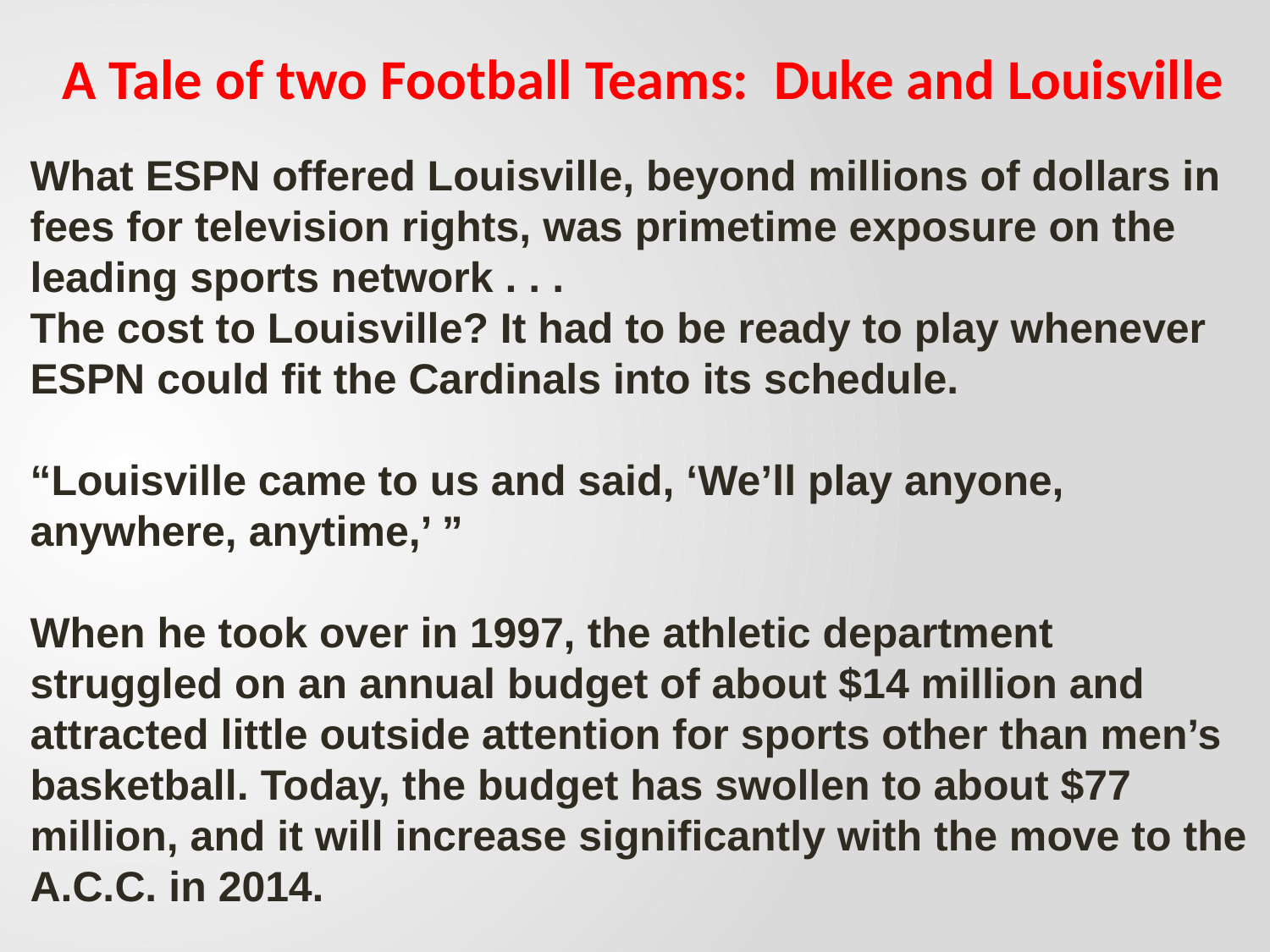

A Tale of two Football Teams:  Duke and Louisville
What ESPN offered Louisville, beyond millions of dollars in fees for television rights, was primetime exposure on the leading sports network . . .
The cost to Louisville? It had to be ready to play whenever ESPN could fit the Cardinals into its schedule.

“Louisville came to us and said, ‘We’ll play anyone, anywhere, anytime,’ ”

When he took over in 1997, the athletic department struggled on an annual budget of about $14 million and attracted little outside attention for sports other than men’s basketball. Today, the budget has swollen to about $77 million, and it will increase significantly with the move to the A.C.C. in 2014.